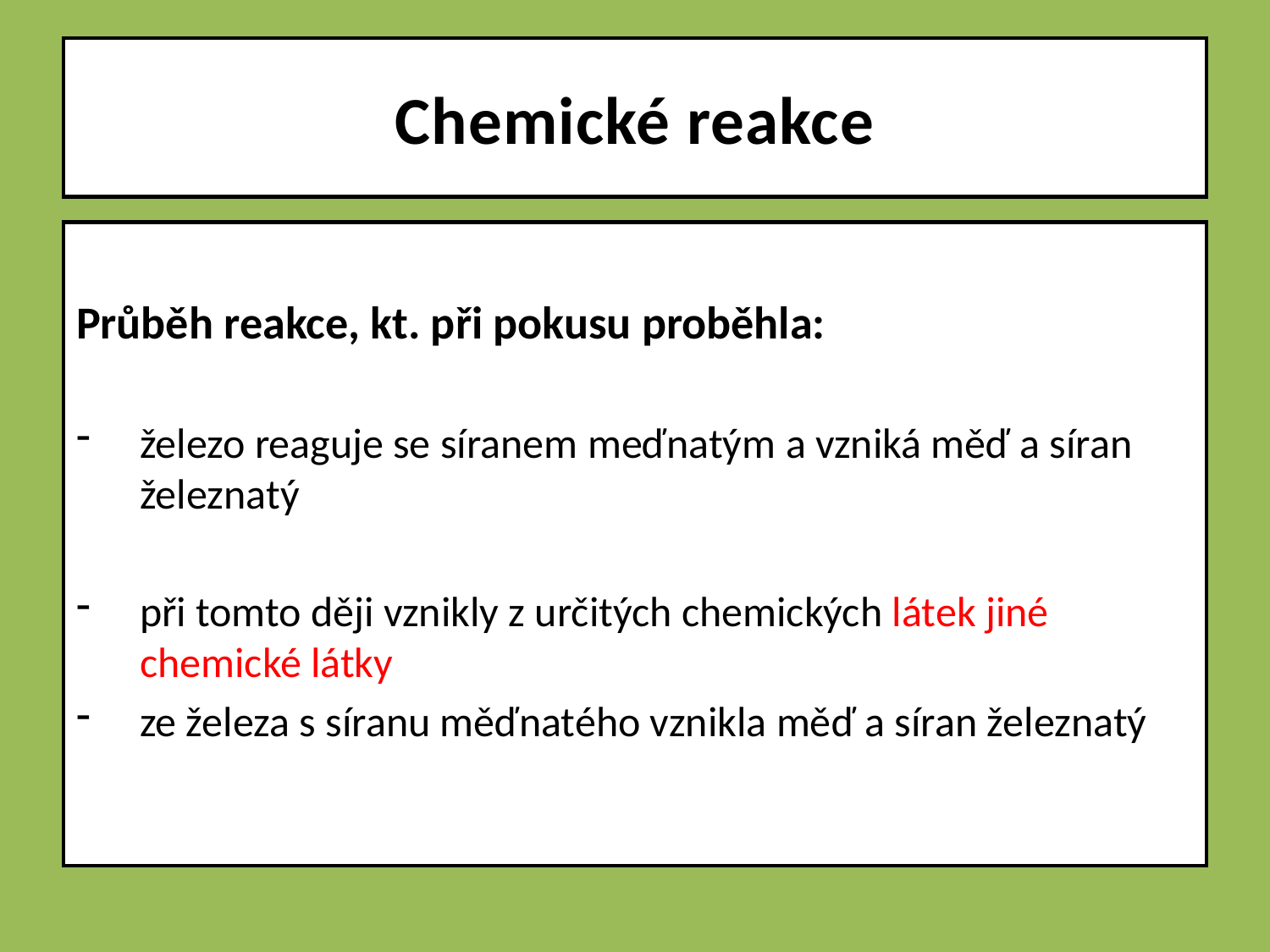

# Chemické reakce

Průběh reakce, kt. při pokusu proběhla:

železo reaguje se síranem meďnatým a vzniká měď a síran železnatý

při tomto ději vznikly z určitých chemických látek jiné chemické látky
ze železa s síranu měďnatého vznikla měď a síran železnatý